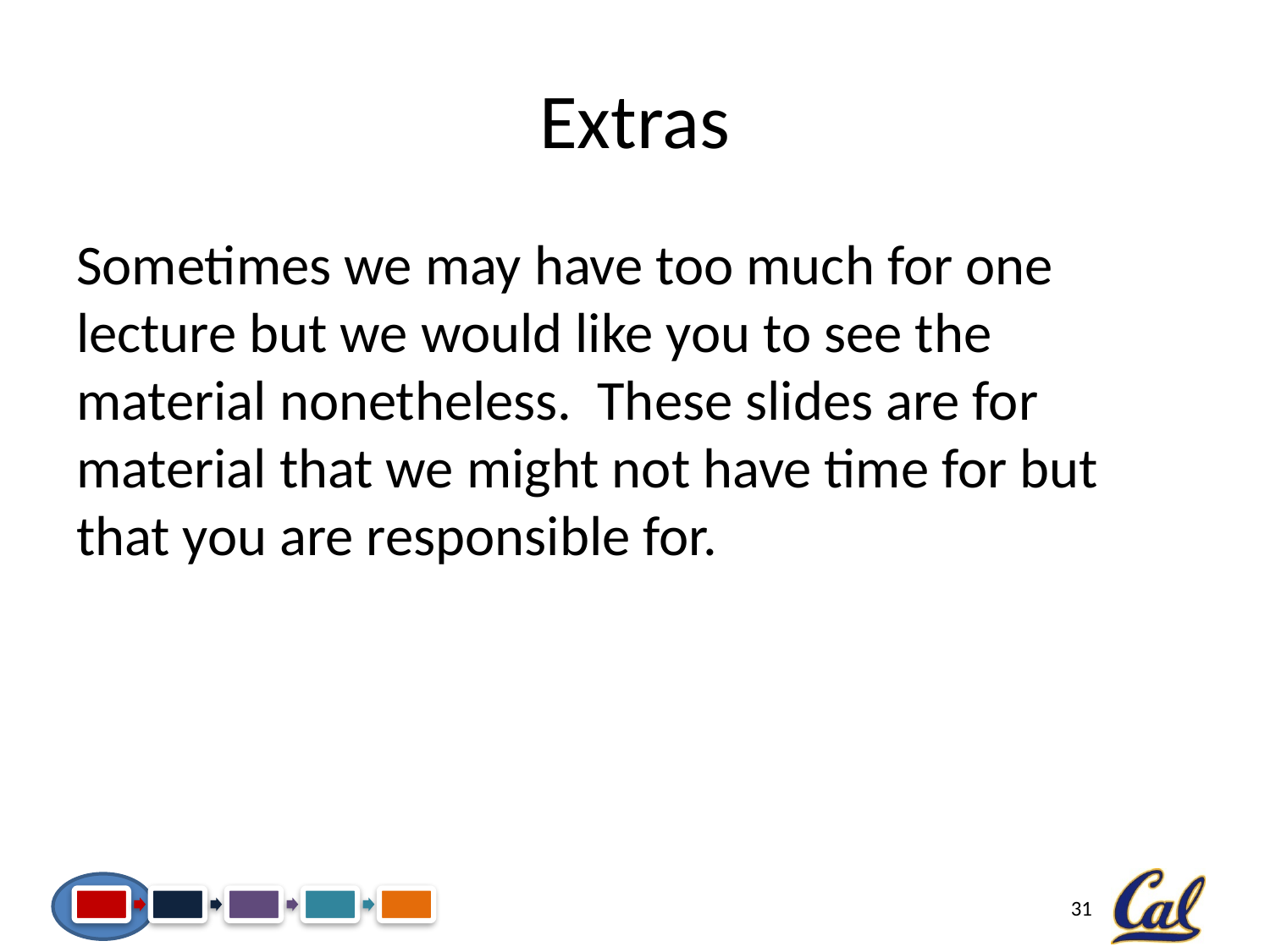

# Extras
Sometimes we may have too much for one lecture but we would like you to see the material nonetheless.  These slides are for material that we might not have time for but that you are responsible for.